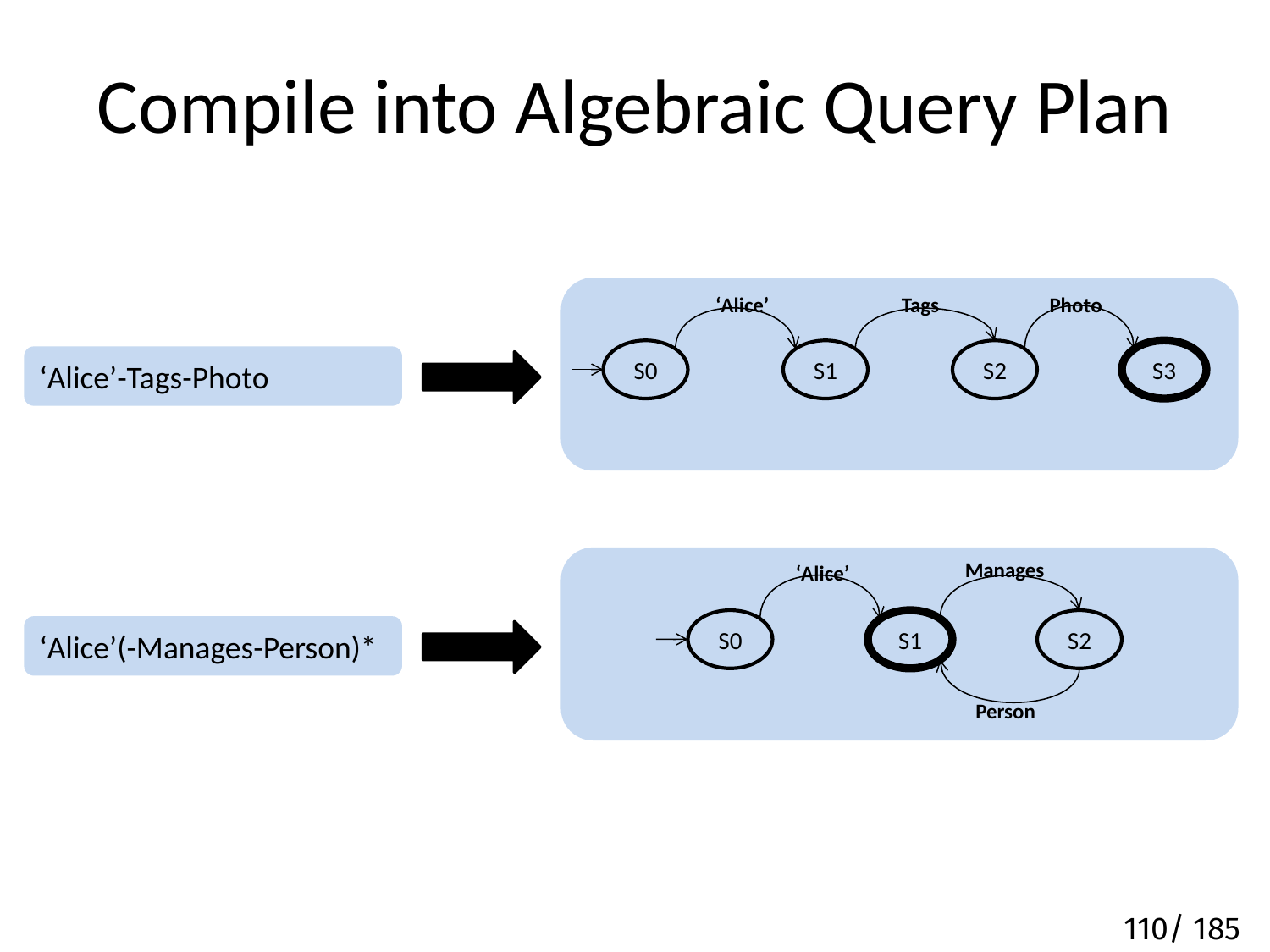

# Compile into Algebraic Query Plan

‘Alice’
Tags
Photo
S0
S1
S2
S3
‘Alice’-Tags-Photo

Manages
‘Alice’
S0
S1
S2
‘Alice’(-Manages-Person)*

Person
110/ 185